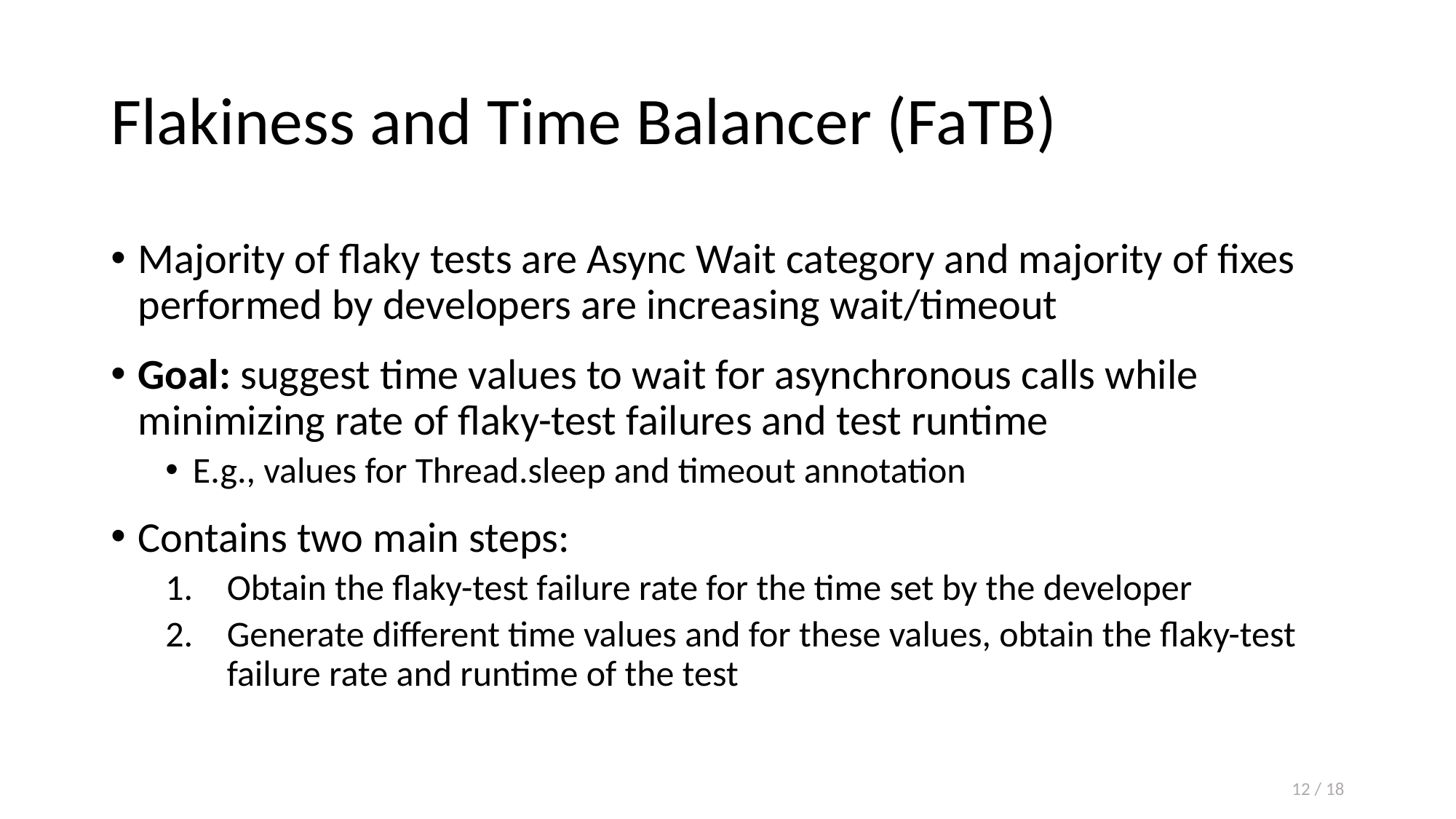

# Flakiness and Time Balancer (FaTB)
Majority of flaky tests are Async Wait category and majority of fixes performed by developers are increasing wait/timeout
Goal: suggest time values to wait for asynchronous calls while minimizing rate of flaky-test failures and test runtime
E.g., values for Thread.sleep and timeout annotation
Contains two main steps:
Obtain the flaky-test failure rate for the time set by the developer
Generate different time values and for these values, obtain the flaky-test failure rate and runtime of the test